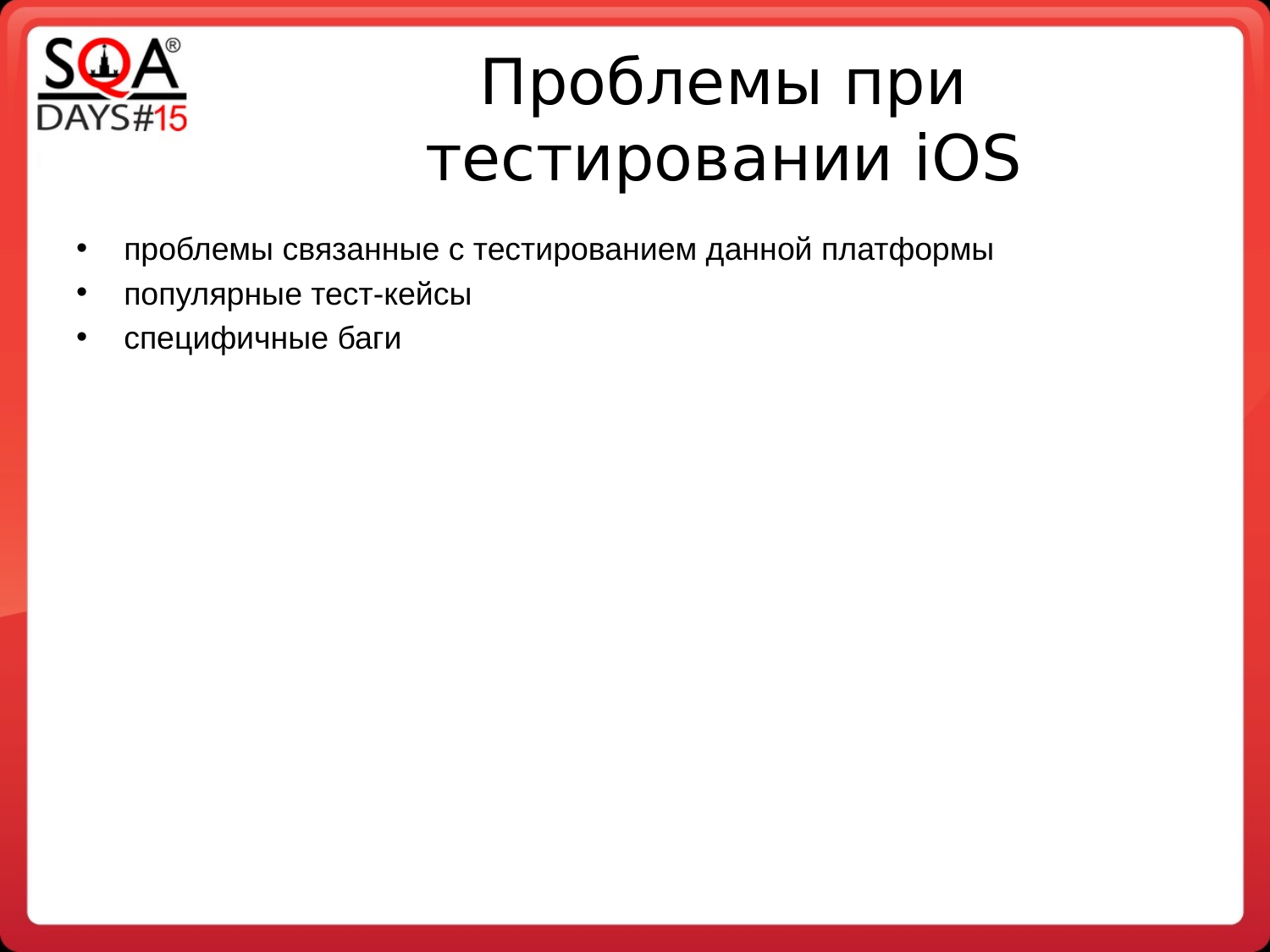

Проблемы при тестировании iOS
проблемы связанные с тестированием данной платформы
популярные тест-кейсы
специфичные баги